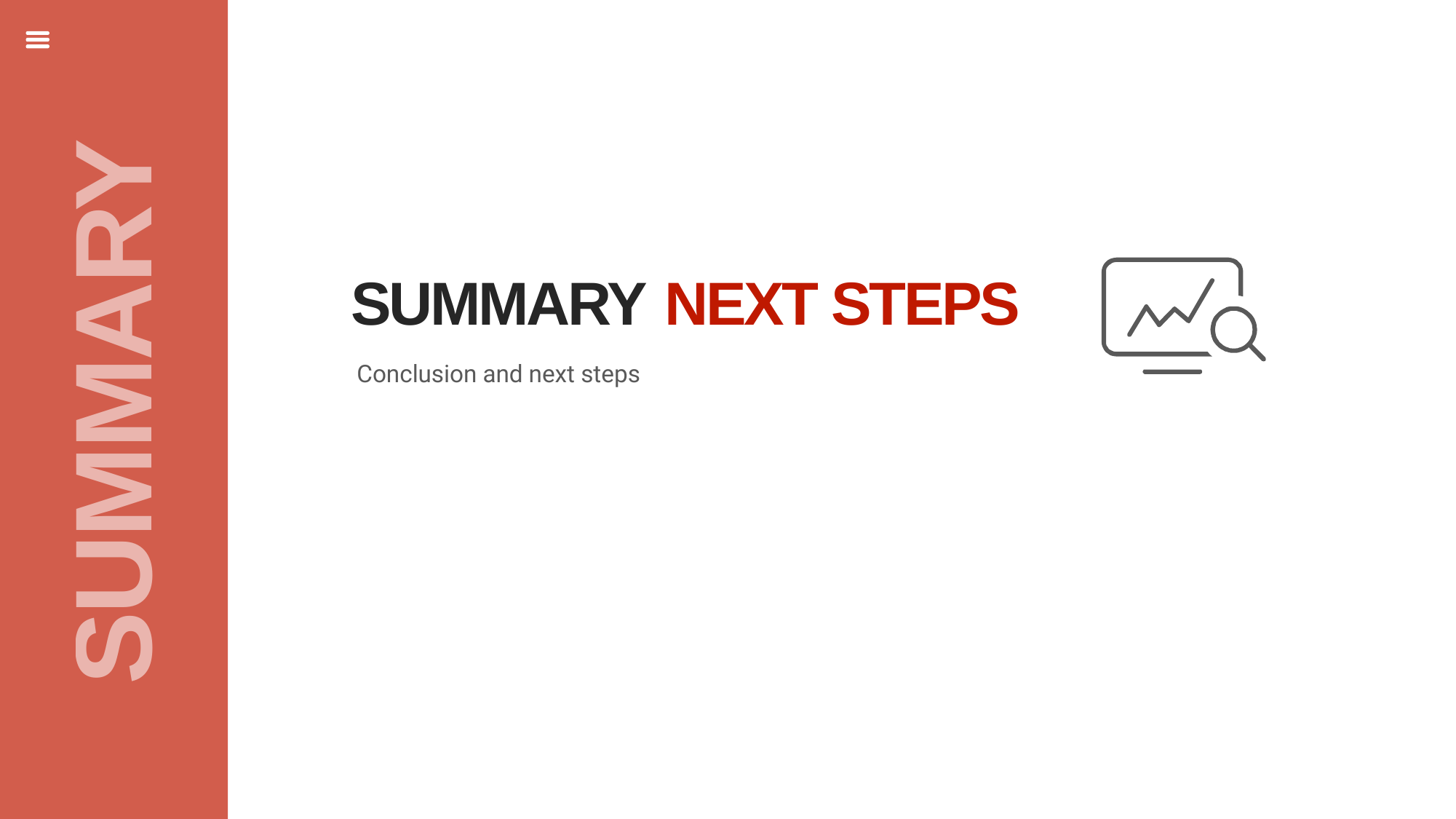

SUMMARY NEXT STEPS
Conclusion and next steps
START
SUMMARY